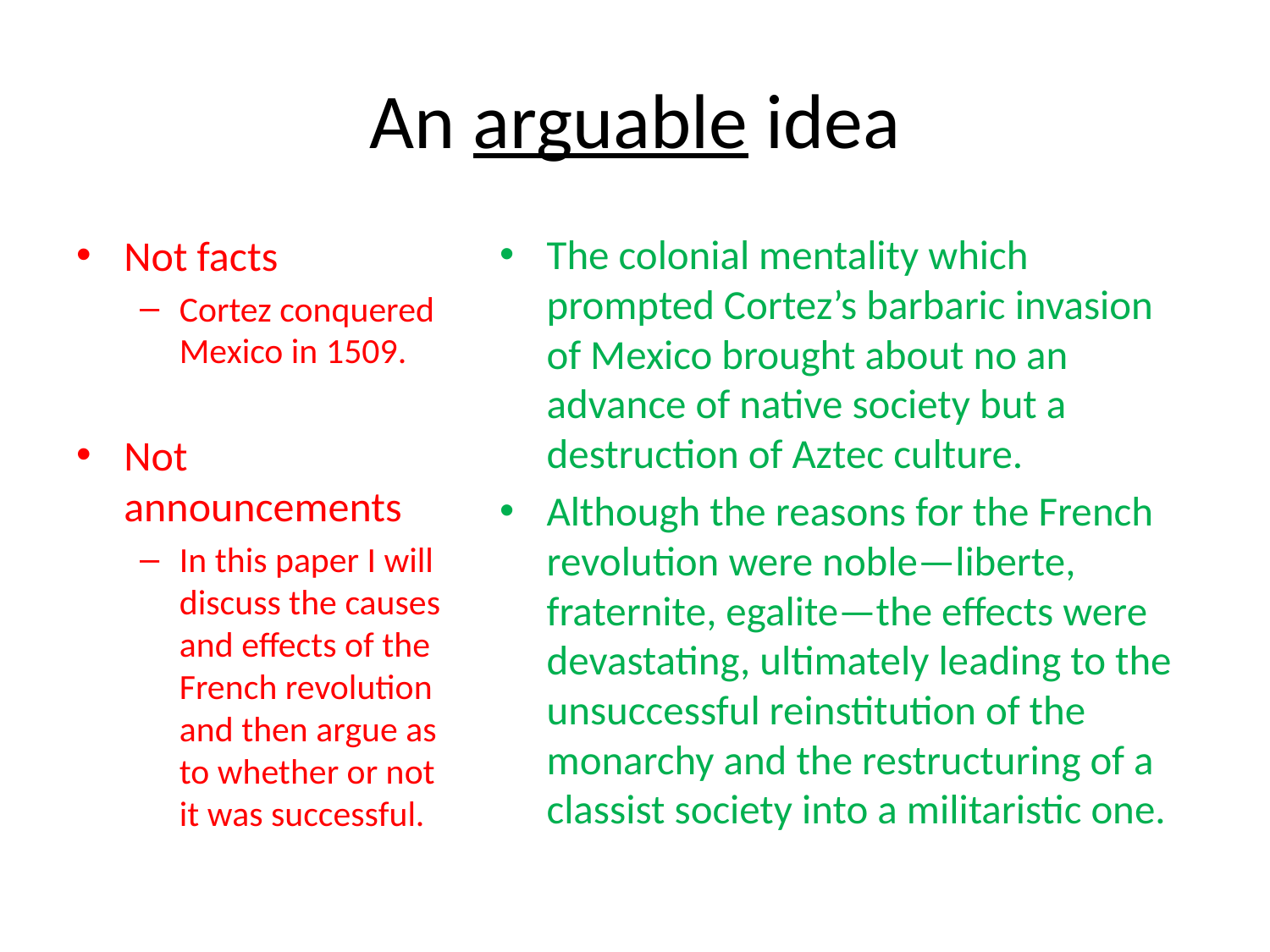

# An arguable idea
Not facts
Cortez conquered Mexico in 1509.

Not announcements
In this paper I will discuss the causes and effects of the French revolution and then argue as to whether or not it was successful.
The colonial mentality which prompted Cortez’s barbaric invasion of Mexico brought about no an advance of native society but a destruction of Aztec culture.
Although the reasons for the French revolution were noble—liberte, fraternite, egalite—the effects were devastating, ultimately leading to the unsuccessful reinstitution of the monarchy and the restructuring of a classist society into a militaristic one.